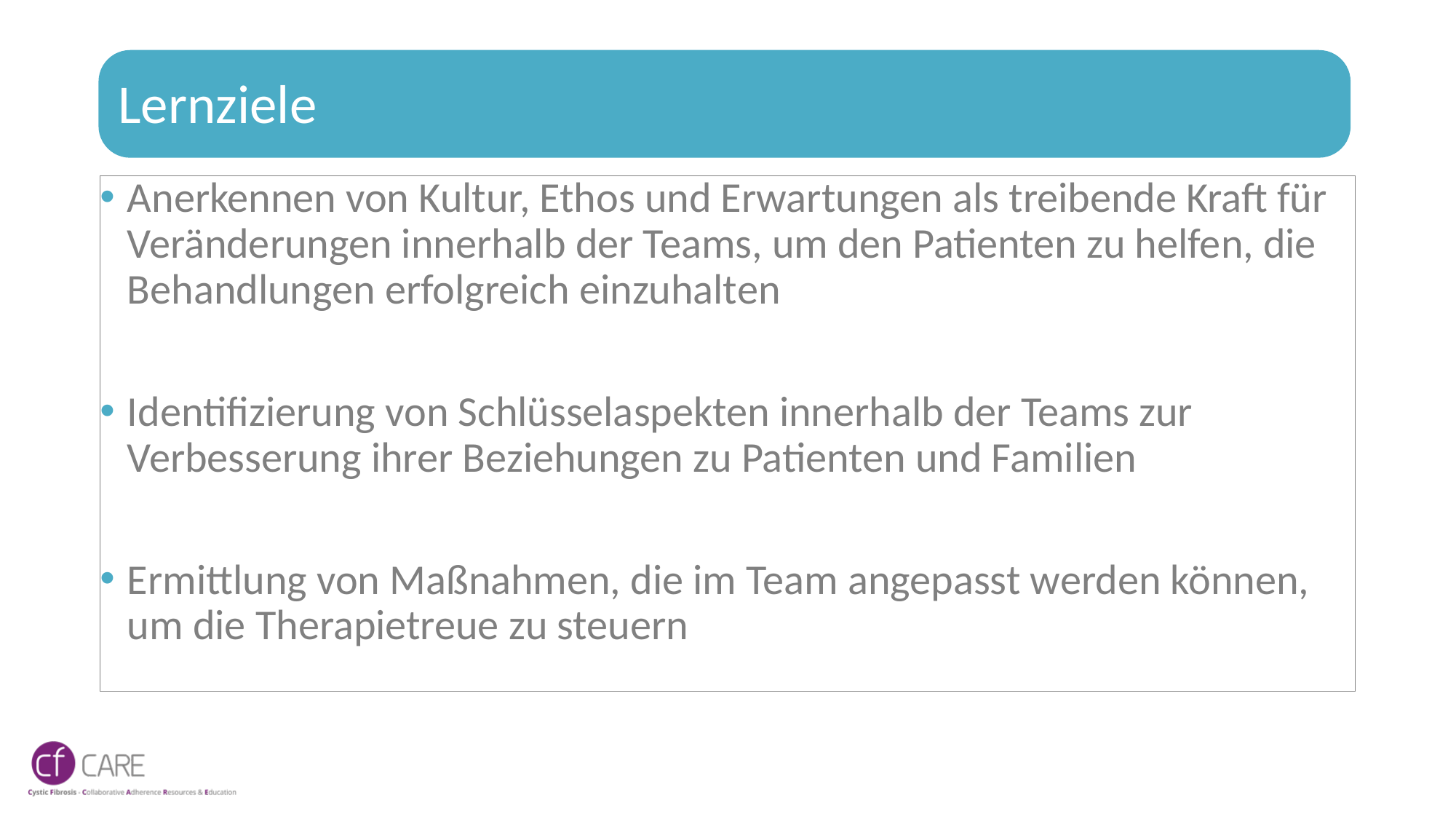

# Lernziele
Anerkennen von Kultur, Ethos und Erwartungen als treibende Kraft für Veränderungen innerhalb der Teams, um den Patienten zu helfen, die Behandlungen erfolgreich einzuhalten

Identifizierung von Schlüsselaspekten innerhalb der Teams zur Verbesserung ihrer Beziehungen zu Patienten und Familien

Ermittlung von Maßnahmen, die im Team angepasst werden können, um die Therapietreue zu steuern